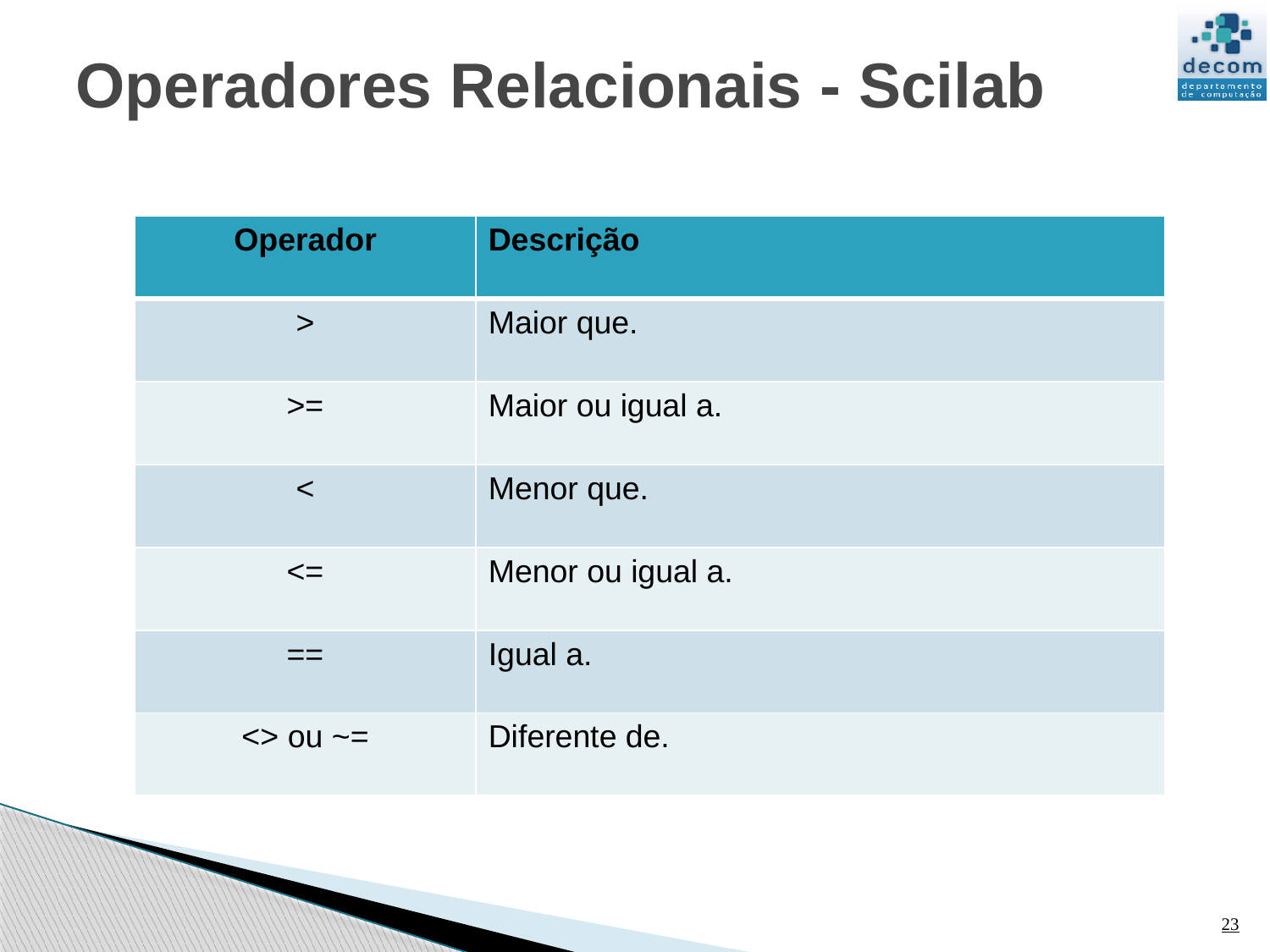

# Operadores Relacionais - Scilab
| Operador | Descrição |
| --- | --- |
| > | Maior que. |
| >= | Maior ou igual a. |
| < | Menor que. |
| <= | Menor ou igual a. |
| == | Igual a. |
| <> ou ~= | Diferente de. |
23